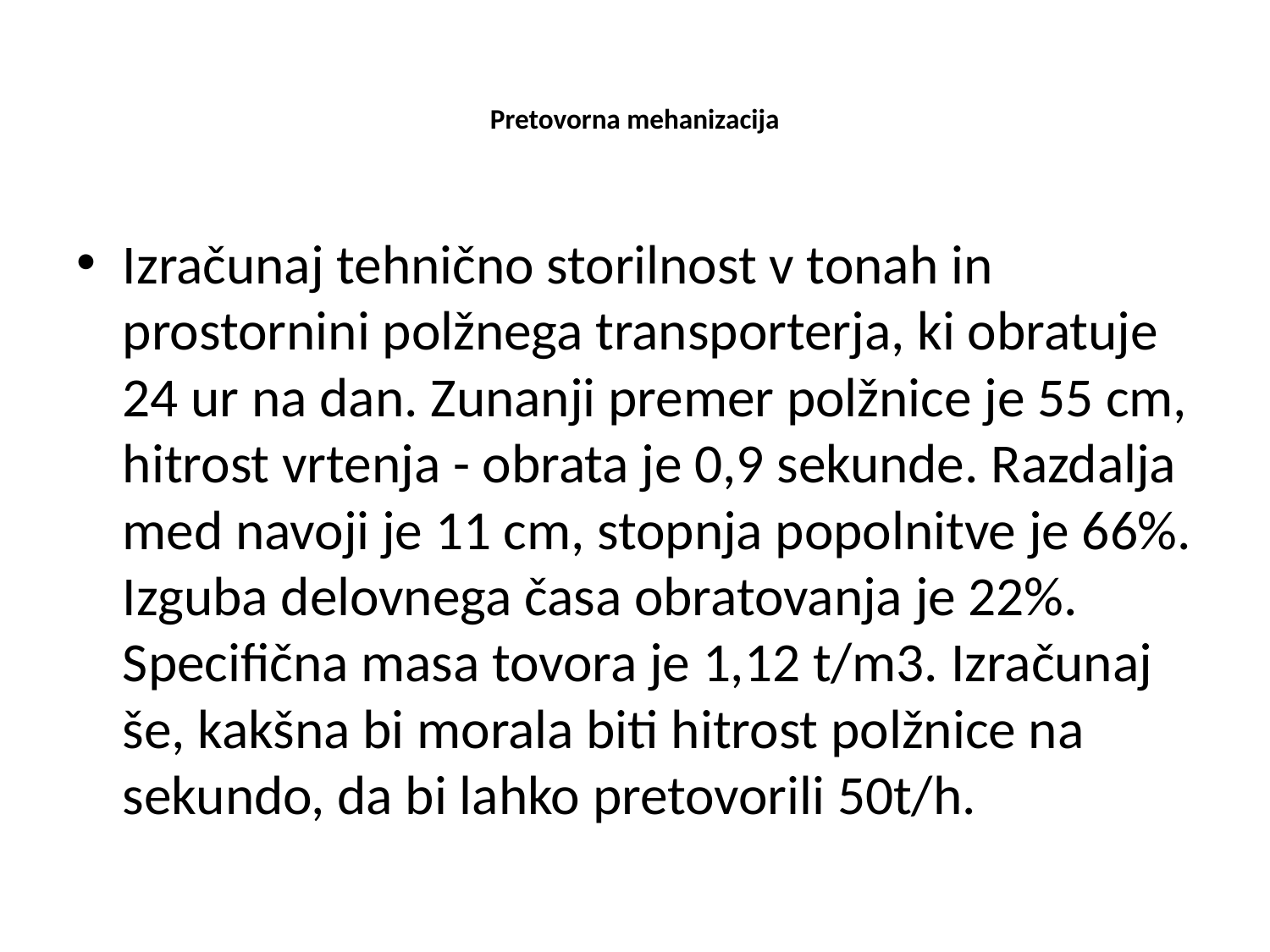

# Pretovorna mehanizacija
Izračunaj tehnično storilnost v tonah in prostornini polžnega transporterja, ki obratuje 24 ur na dan. Zunanji premer polžnice je 55 cm, hitrost vrtenja - obrata je 0,9 sekunde. Razdalja med navoji je 11 cm, stopnja popolnitve je 66%. Izguba delovnega časa obratovanja je 22%. Specifična masa tovora je 1,12 t/m3. Izračunaj še, kakšna bi morala biti hitrost polžnice na sekundo, da bi lahko pretovorili 50t/h.